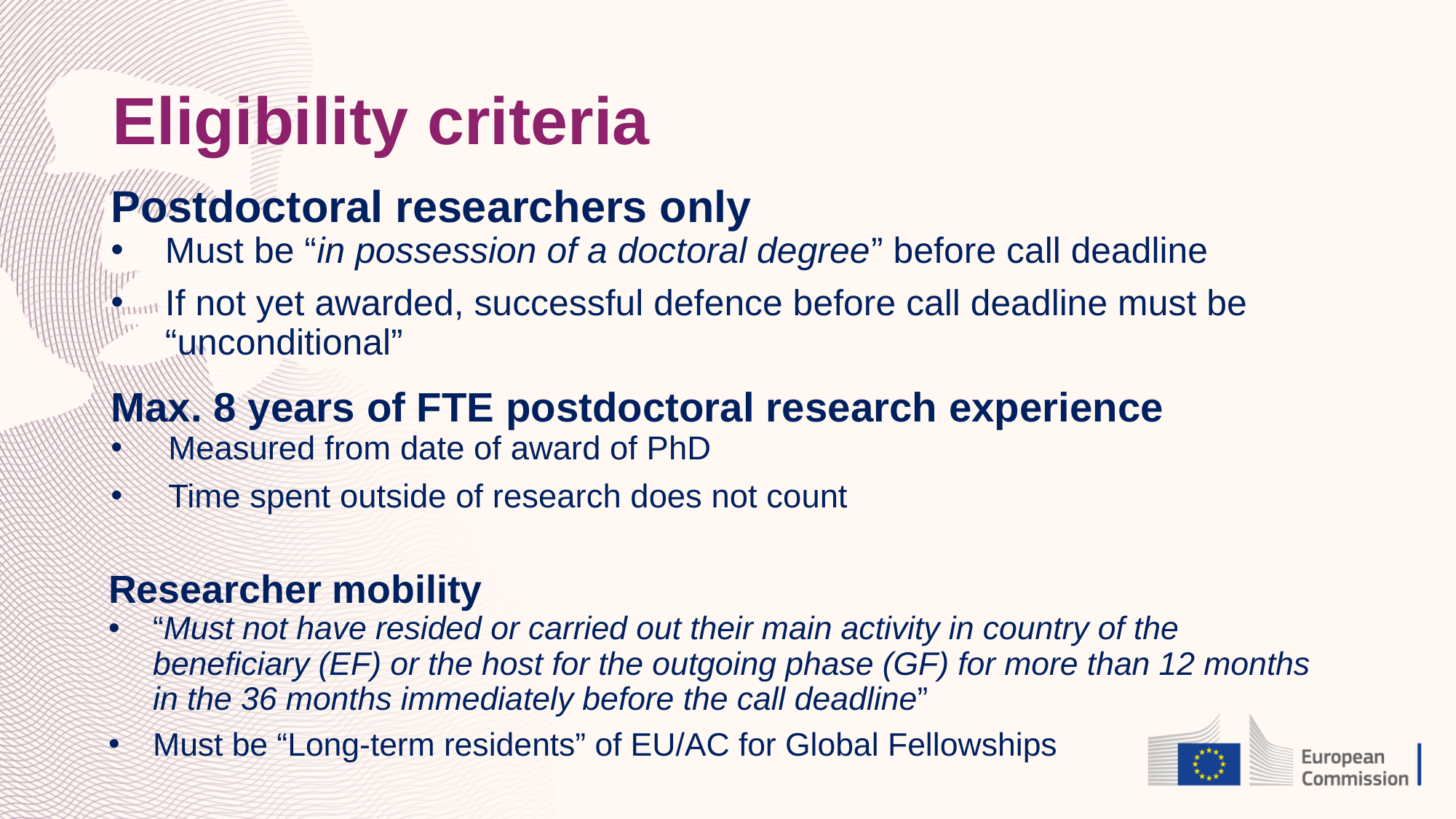

Eligibility criteria
Postdoctoral researchers only
Must be “in possession of a doctoral degree” before call deadline

If not yet awarded, successful defence before call deadline must be “unconditional”
Max. 8 years of FTE postdoctoral research experience
Measured from date of award of PhD

Time spent outside of research does not count
Researcher mobility
“Must not have resided or carried out their main activity in country of the beneficiary (EF) or the host for the outgoing phase (GF) for more than 12 months in the 36 months immediately before the call deadline”

Must be “Long-term residents” of EU/AC for Global Fellowships